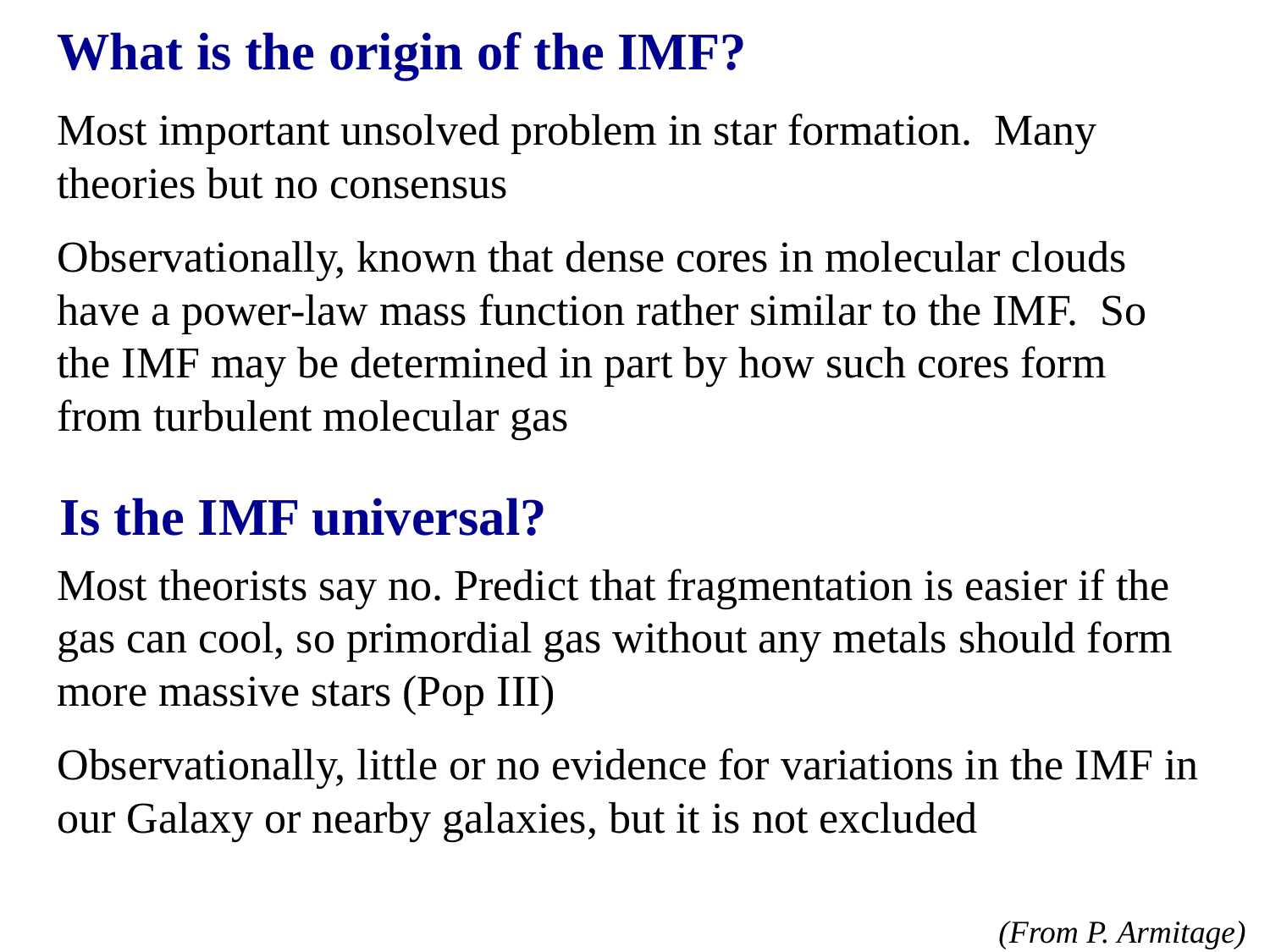

What is the origin of the IMF?
Most important unsolved problem in star formation.  Many theories but no consensus
Observationally, known that dense cores in molecular clouds
have a power-law mass function rather similar to the IMF.  So
the IMF may be determined in part by how such cores form
from turbulent molecular gas
Is the IMF universal?
Most theorists say no. Predict that fragmentation is easier if the gas can cool, so primordial gas without any metals should form more massive stars (Pop III)
Observationally, little or no evidence for variations in the IMF in our Galaxy or nearby galaxies, but it is not excluded
(From P. Armitage)